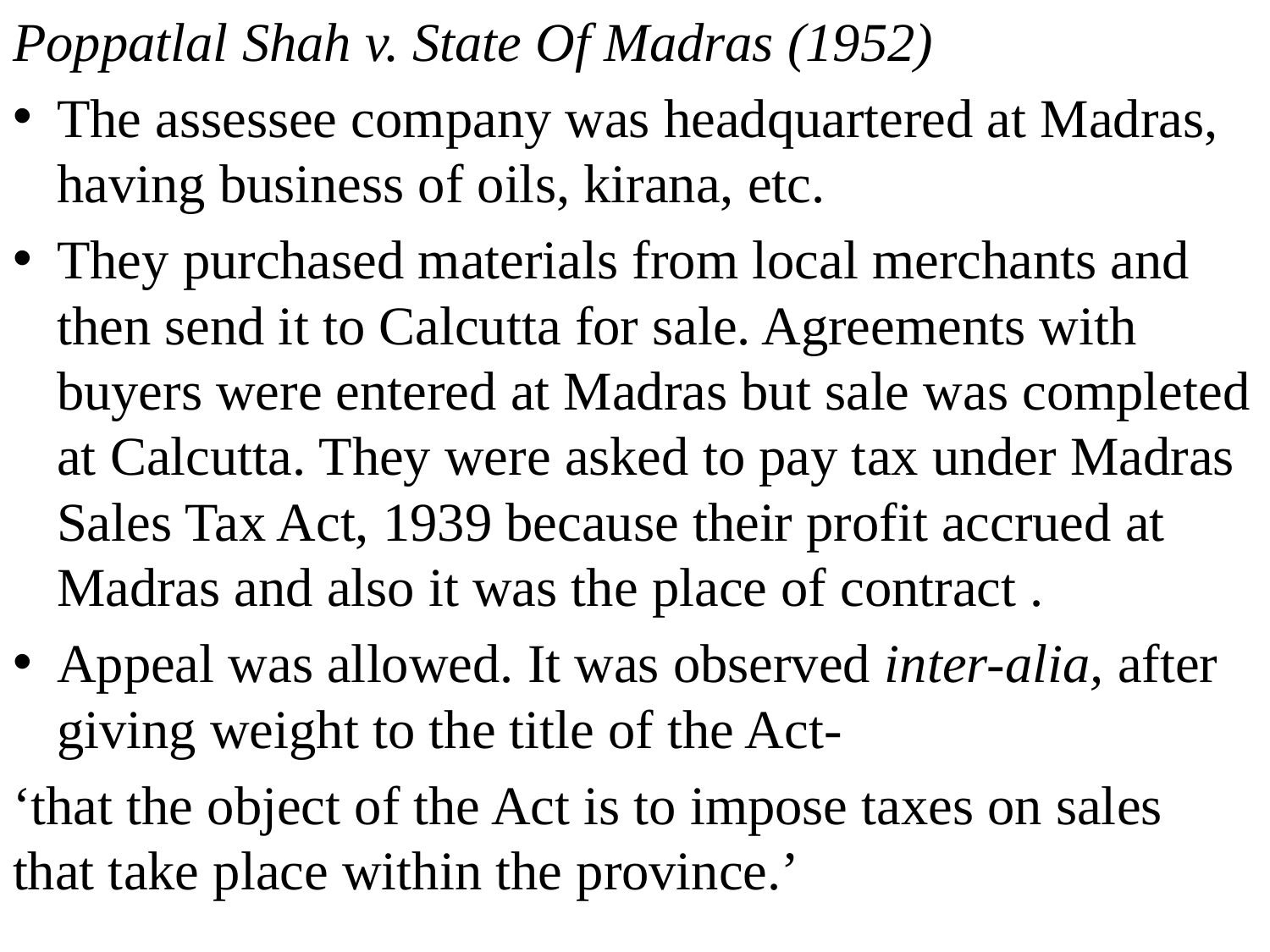

Poppatlal Shah v. State Of Madras (1952)
The assessee company was headquartered at Madras, having business of oils, kirana, etc.
They purchased materials from local merchants and then send it to Calcutta for sale. Agreements with buyers were entered at Madras but sale was completed at Calcutta. They were asked to pay tax under Madras Sales Tax Act, 1939 because their profit accrued at Madras and also it was the place of contract .
Appeal was allowed. It was observed inter-alia, after giving weight to the title of the Act-
‘that the object of the Act is to impose taxes on sales that take place within the province.’